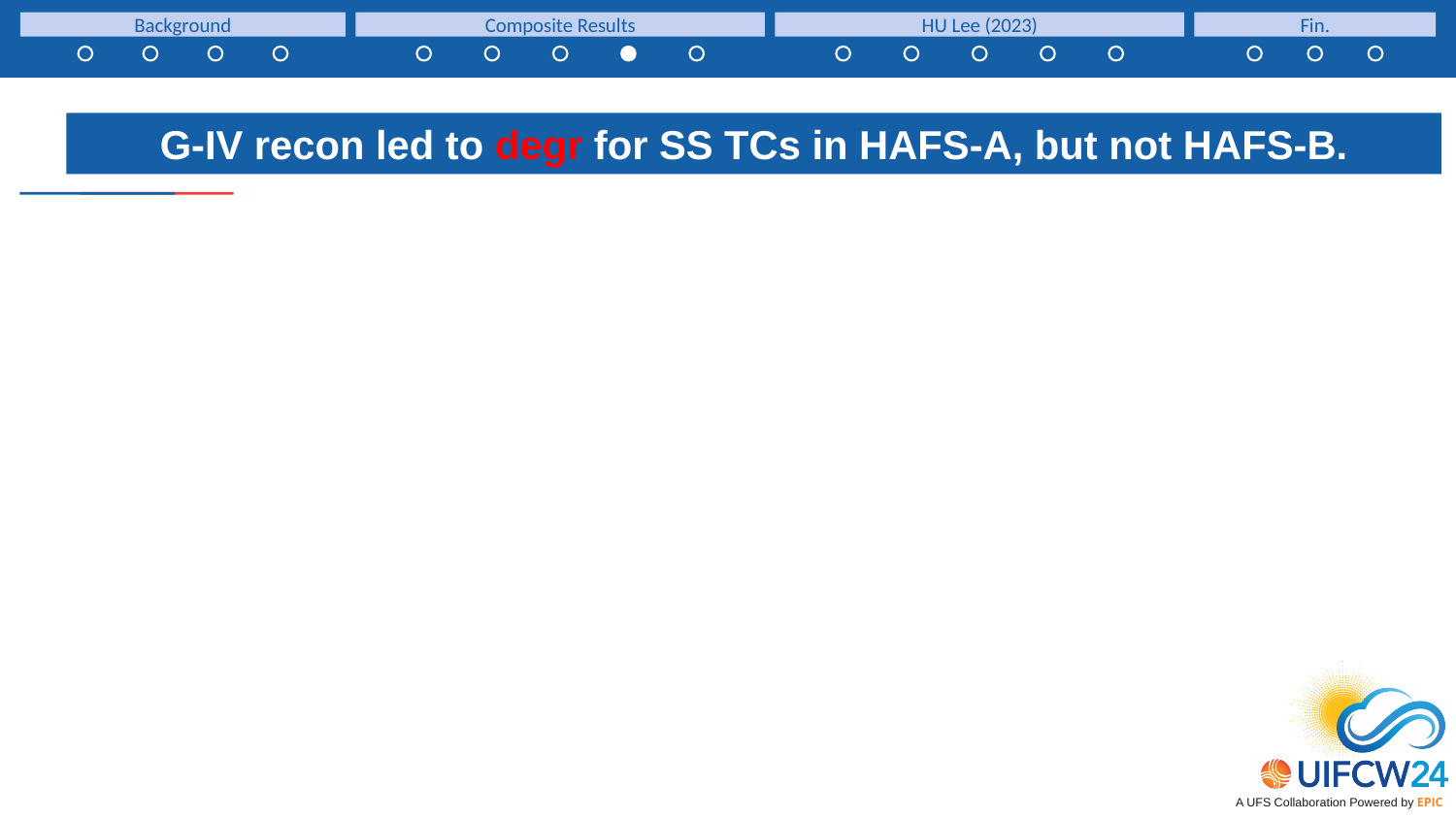

Background
Composite Results
HU Lee (2023)
Fin.

G-IV recon led to degr for SS TCs in HAFS-A, but not HAFS-B.